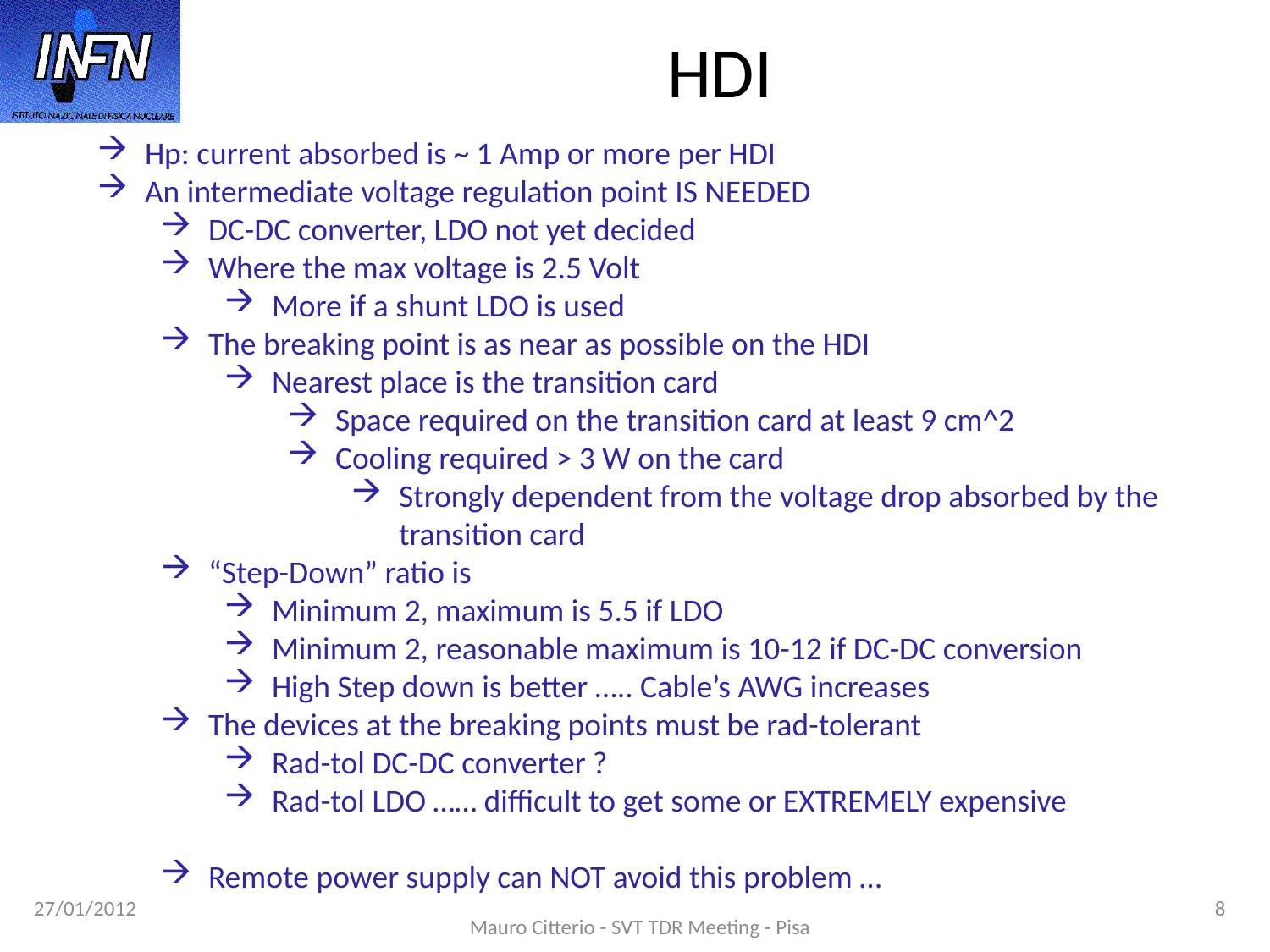

HDI
Hp: current absorbed is ~ 1 Amp or more per HDI
An intermediate voltage regulation point IS NEEDED
DC-DC converter, LDO not yet decided
Where the max voltage is 2.5 Volt
More if a shunt LDO is used
The breaking point is as near as possible on the HDI
Nearest place is the transition card
Space required on the transition card at least 9 cm^2
Cooling required > 3 W on the card
Strongly dependent from the voltage drop absorbed by the transition card
“Step-Down” ratio is
Minimum 2, maximum is 5.5 if LDO
Minimum 2, reasonable maximum is 10-12 if DC-DC conversion
High Step down is better ….. Cable’s AWG increases
The devices at the breaking points must be rad-tolerant
Rad-tol DC-DC converter ?
Rad-tol LDO …… difficult to get some or EXTREMELY expensive

Remote power supply can NOT avoid this problem …
27/01/2012
8
Mauro Citterio - SVT TDR Meeting - Pisa